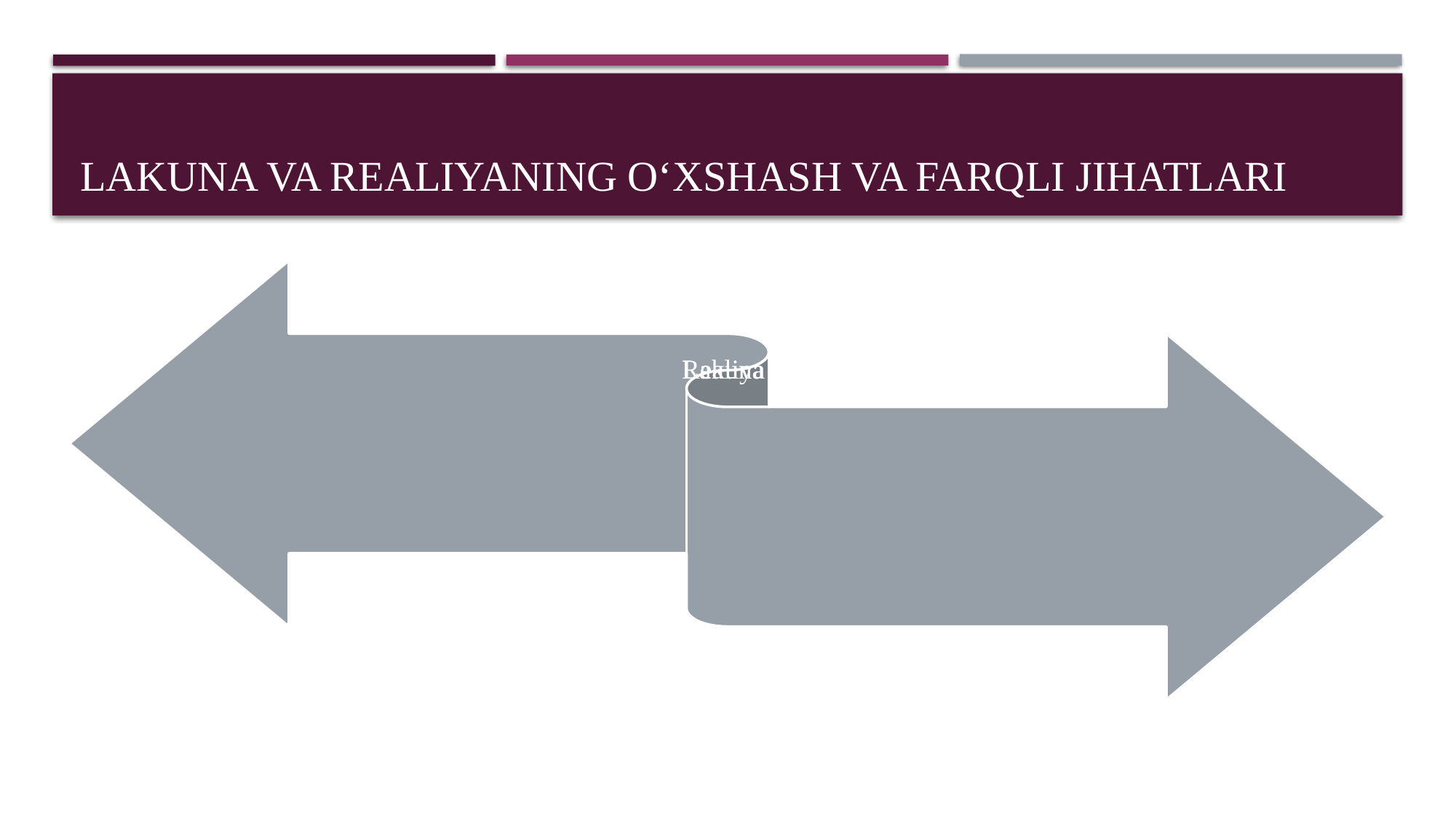

# Lakuna va realiyaning o‘xshash va farqli jihatlari
Lakuna
Realiya